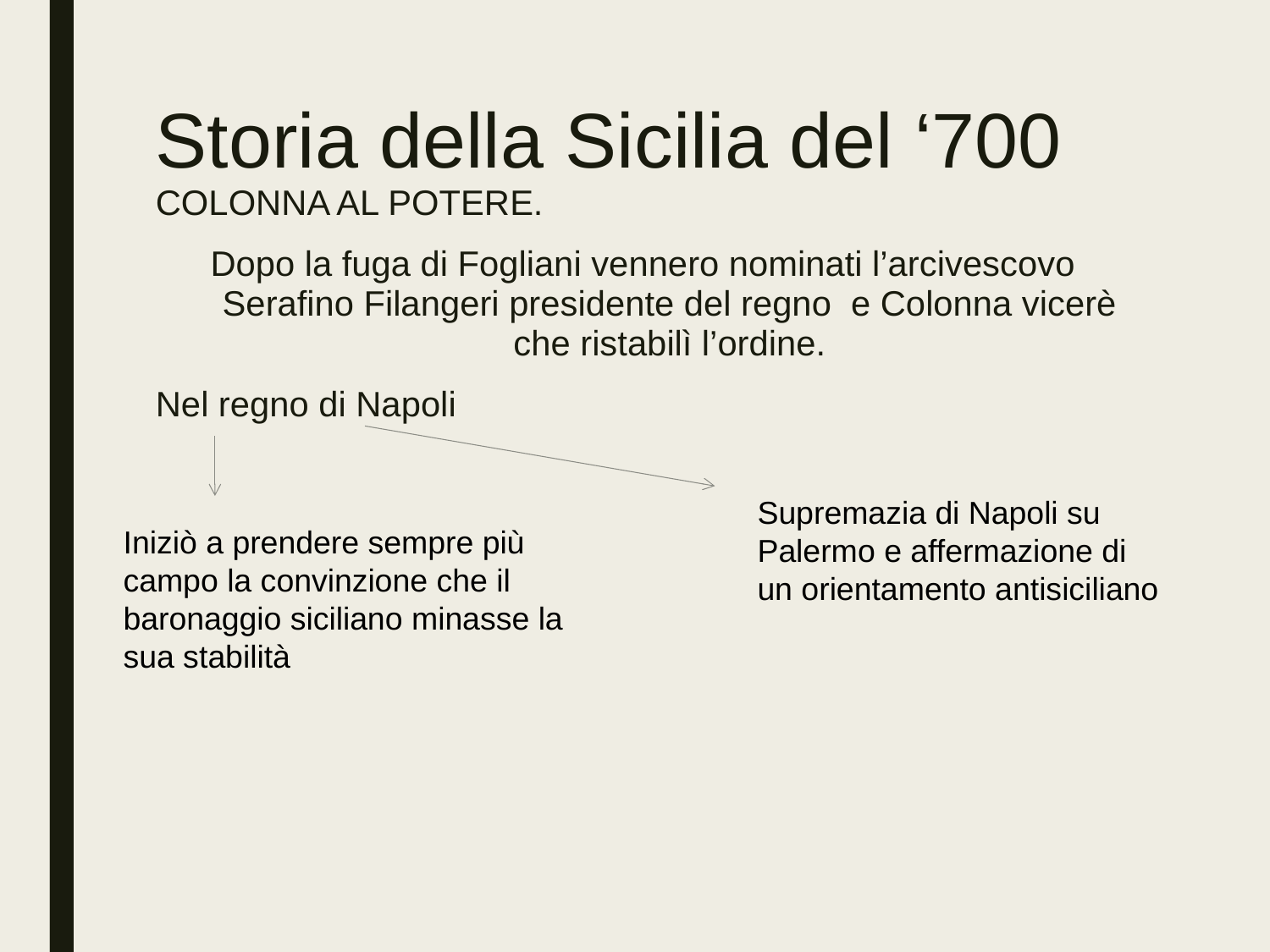

# Storia della Sicilia del ‘700
COLONNA AL POTERE.
Dopo la fuga di Fogliani vennero nominati l’arcivescovo Serafino Filangeri presidente del regno  e Colonna vicerè che ristabilì l’ordine.
Nel regno di Napoli
Supremazia di Napoli su Palermo e affermazione di un orientamento antisiciliano
Iniziò a prendere sempre più campo la convinzione che il baronaggio siciliano minasse la sua stabilità